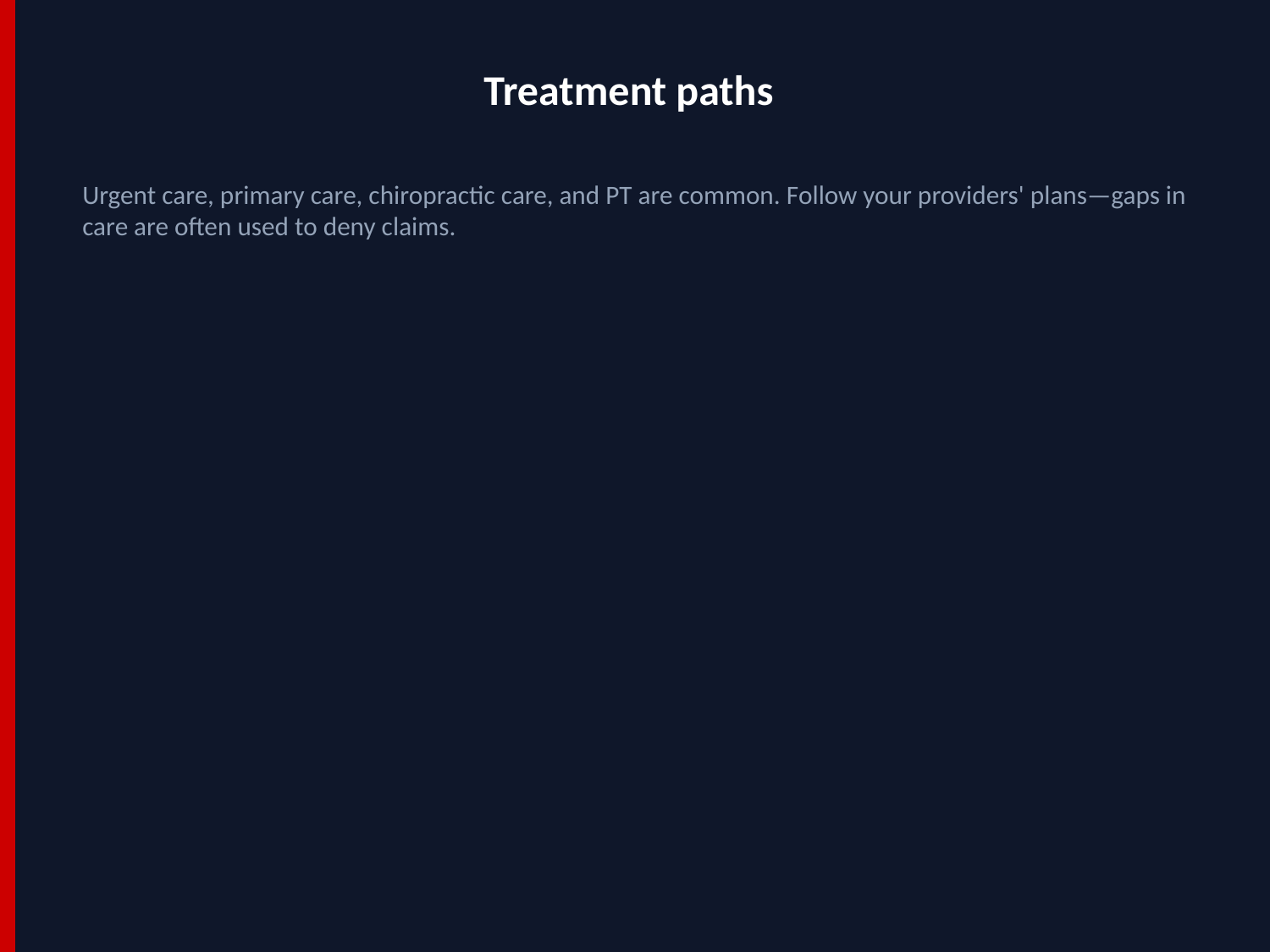

Treatment paths
Urgent care, primary care, chiropractic care, and PT are common. Follow your providers' plans—gaps in care are often used to deny claims.